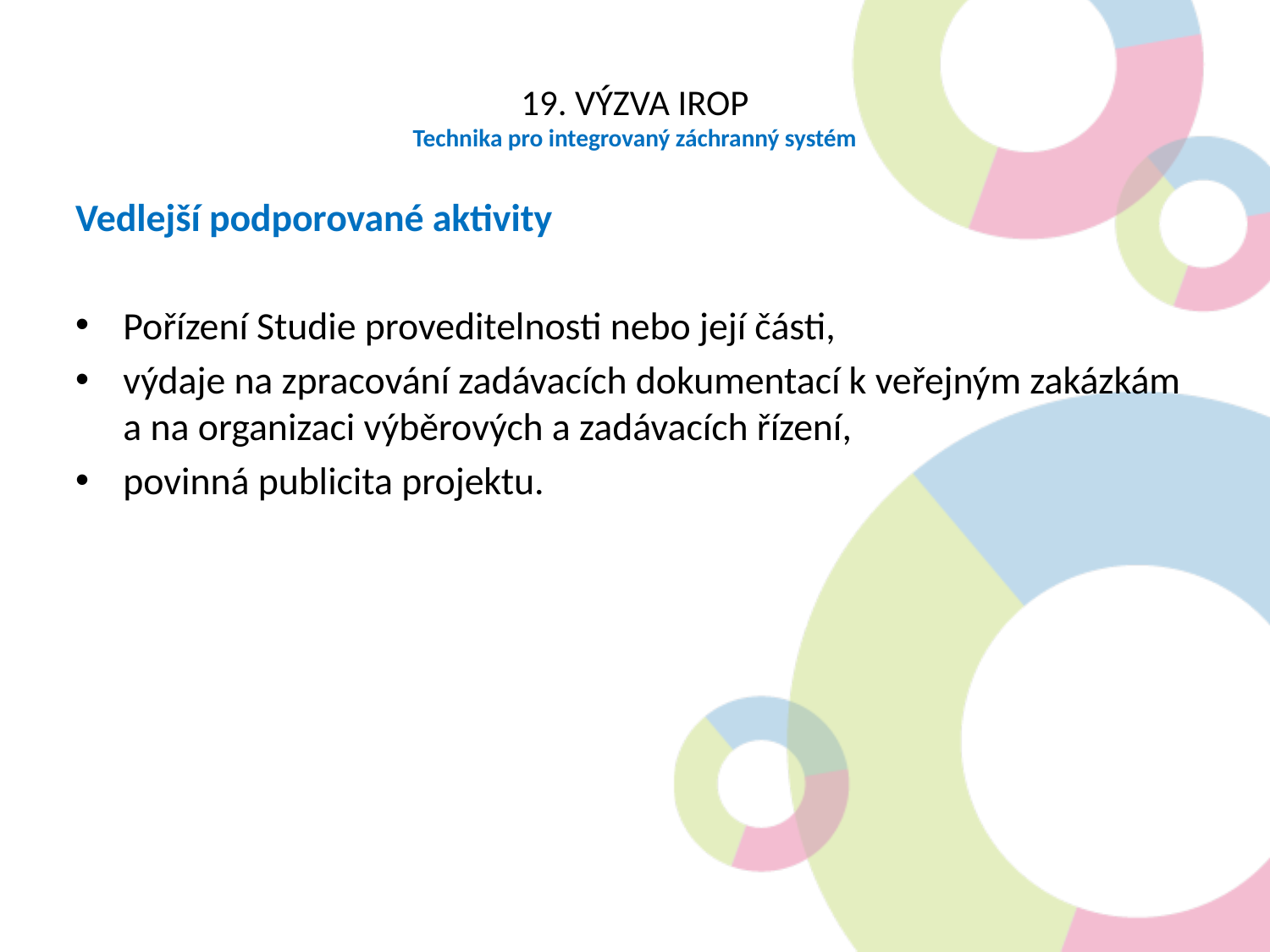

19. VÝZVA IROP
Technika pro integrovaný záchranný systém
Vedlejší podporované aktivity

Pořízení Studie proveditelnosti nebo její části,
výdaje na zpracování zadávacích dokumentací k veřejným zakázkám a na organizaci výběrových a zadávacích řízení,
povinná publicita projektu.